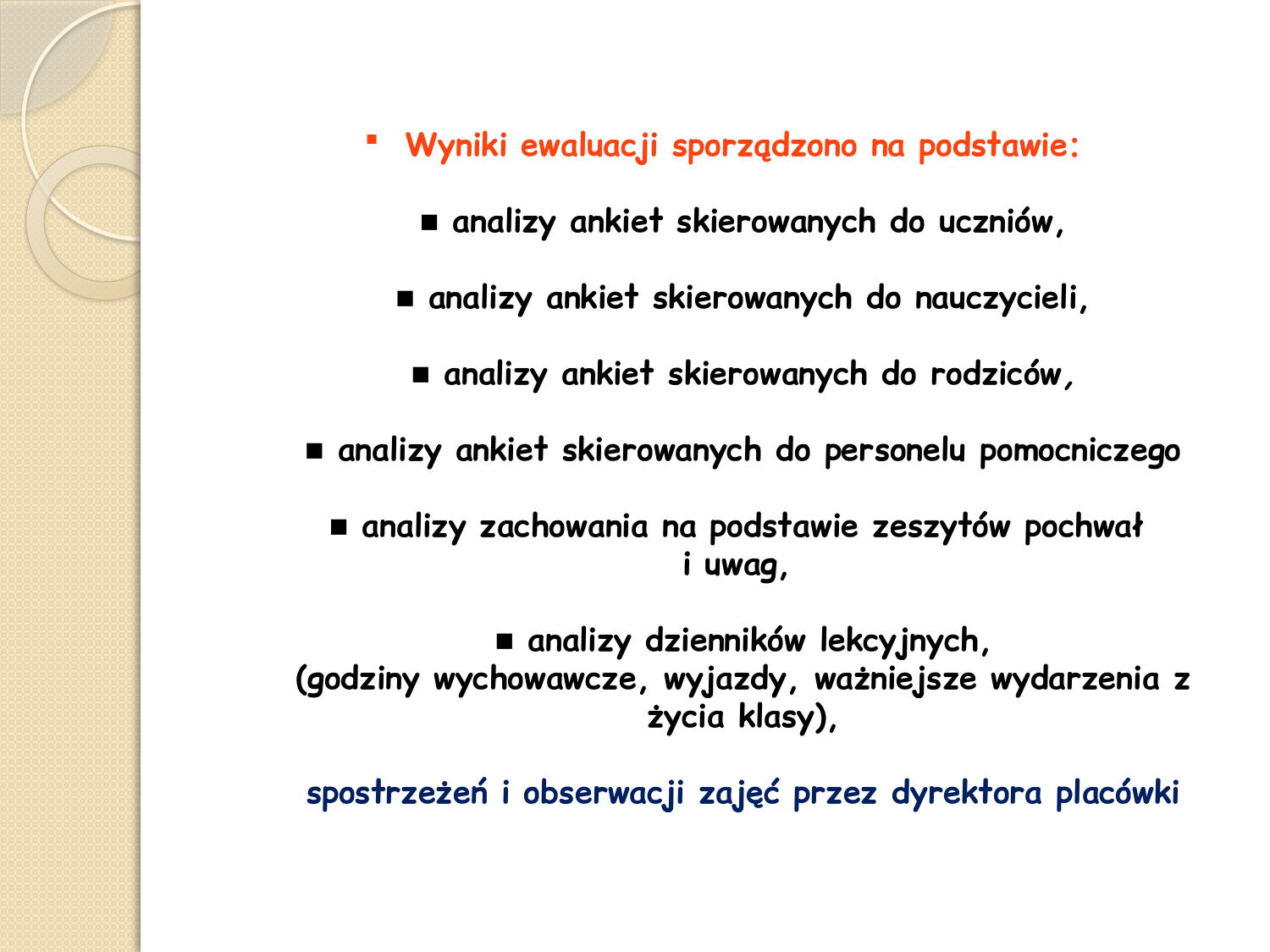

# Wyniki ewaluacji sporządzono na podstawie: ■ analizy ankiet skierowanych do uczniów, ■ analizy ankiet skierowanych do nauczycieli, ■ analizy ankiet skierowanych do rodziców, ■ analizy ankiet skierowanych do personelu pomocniczego ■ analizy zachowania na podstawie zeszytów pochwał i uwag, ■ analizy dzienników lekcyjnych, (godziny wychowawcze, wyjazdy, ważniejsze wydarzenia z życia klasy), spostrzeżeń i obserwacji zajęć przez dyrektora placówki